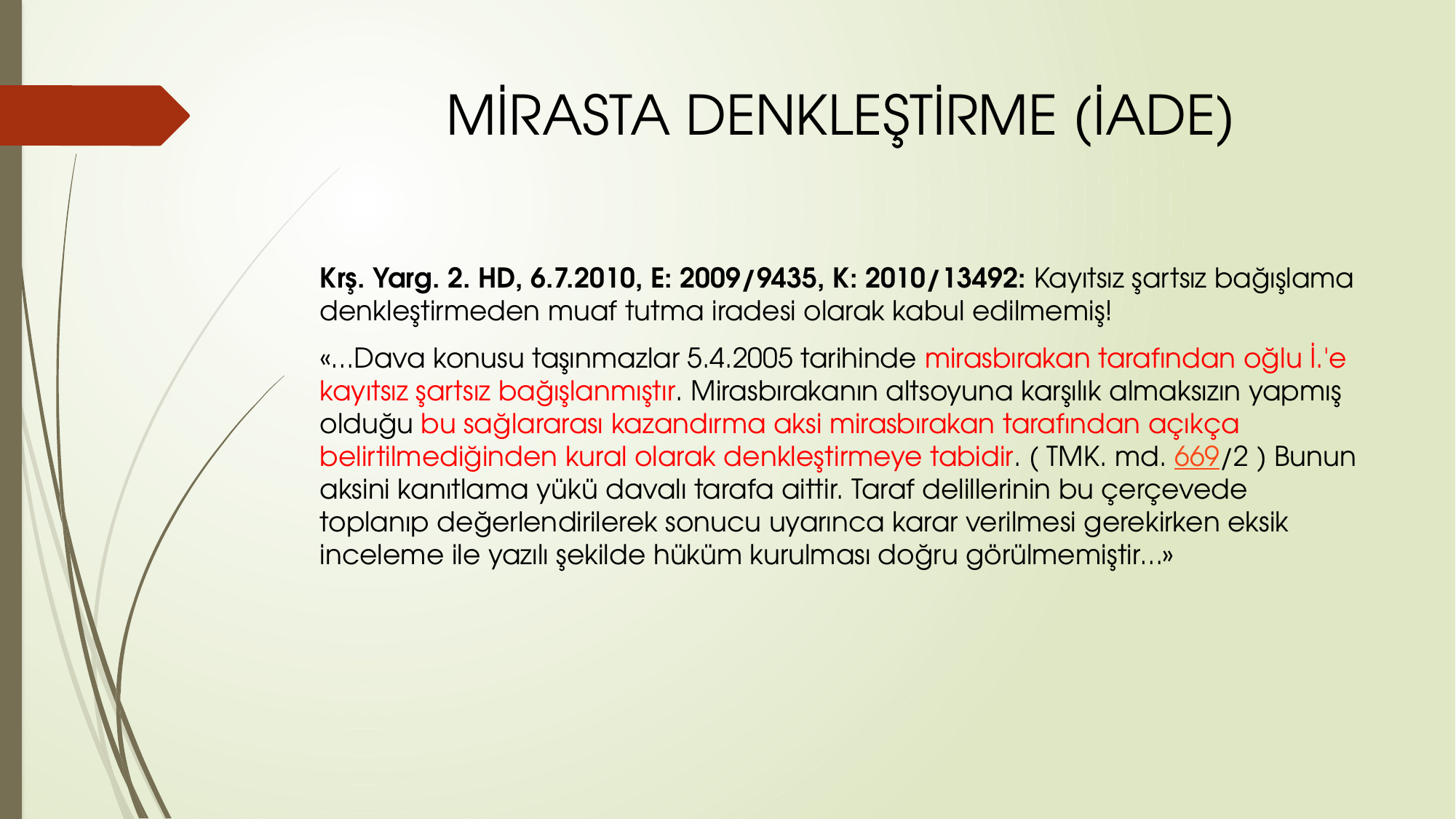

# MİRASTA DENKLEŞTİRME (İADE)
Krş. Yarg. 2. HD, 6.7.2010, E: 2009/9435, K: 2010/13492: Kayıtsız şartsız bağışlama denkleştirmeden muaf tutma iradesi olarak kabul edilmemiş!
«…Dava konusu taşınmazlar 5.4.2005 tarihinde mirasbırakan tarafından oğlu İ.'e kayıtsız şartsız bağışlanmıştır. Mirasbırakanın altsoyuna karşılık almaksızın yapmış olduğu bu sağlararası kazandırma aksi mirasbırakan tarafından açıkça belirtilmediğinden kural olarak denkleştirmeye tabidir. ( TMK. md. 669/2 ) Bunun aksini kanıtlama yükü davalı tarafa aittir. Taraf delillerinin bu çerçevede toplanıp değerlendirilerek sonucu uyarınca karar verilmesi gerekirken eksik inceleme ile yazılı şekilde hüküm kurulması doğru görülmemiştir…»